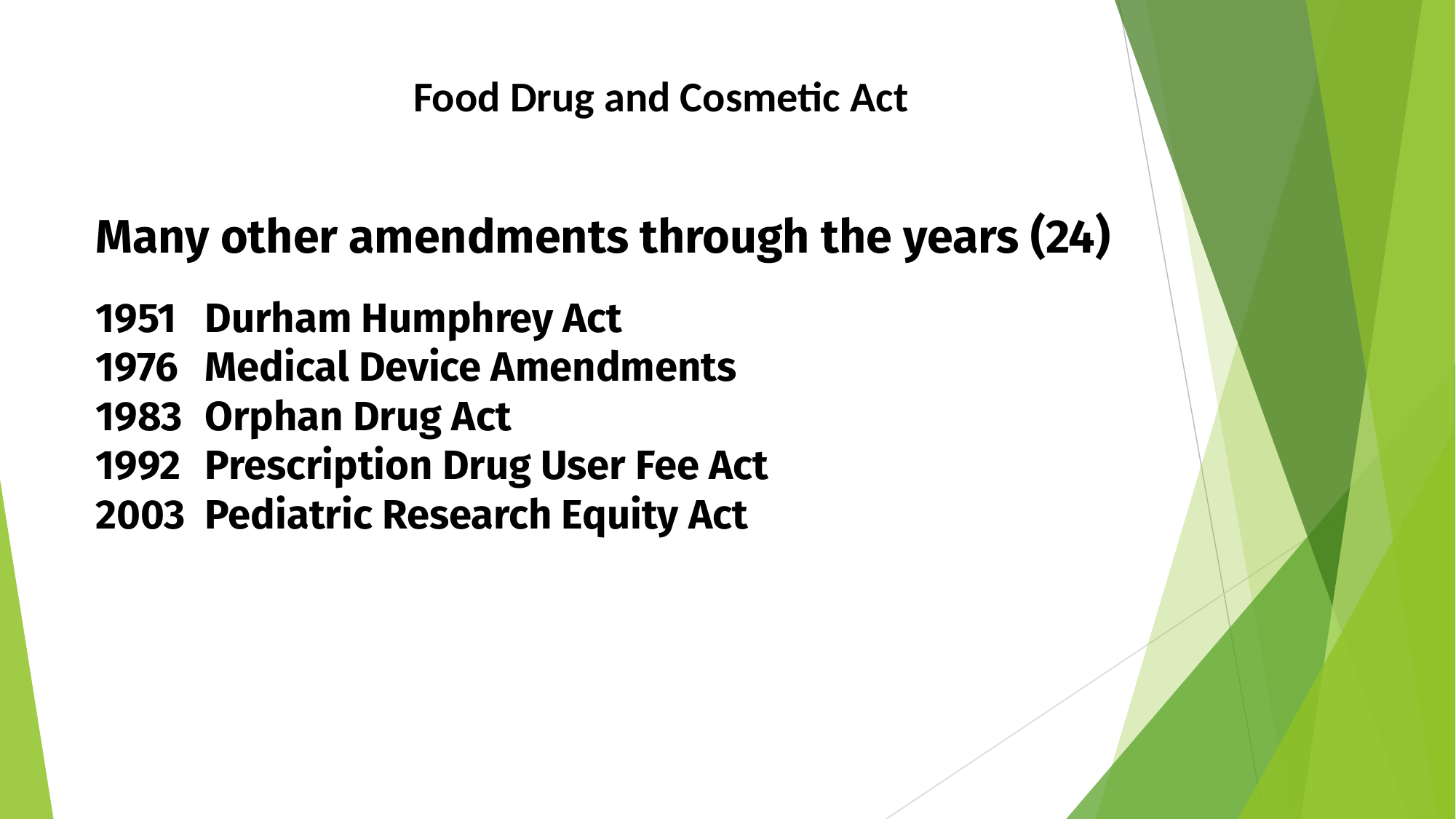

Food Drug and Cosmetic Act
# Many other amendments through the years (24) 1951	Durham Humphrey Act 1976	Medical Device Amendments 1983 	Orphan Drug Act 1992	Prescription Drug User Fee Act 2003	Pediatric Research Equity Act